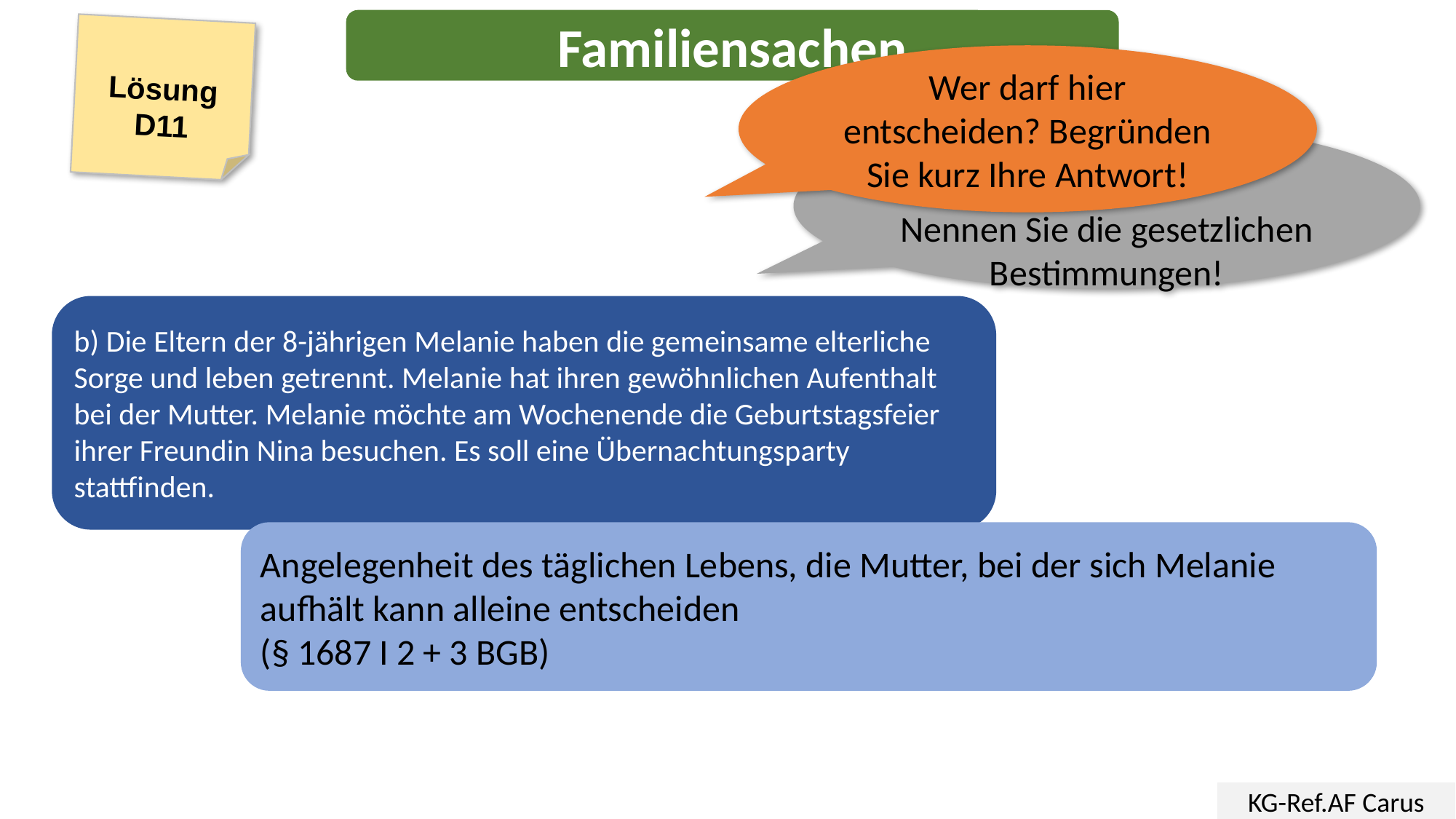

Familiensachen

Lösung
D11
Wer darf hier entscheiden? Begründen Sie kurz Ihre Antwort!

Nennen Sie die gesetzlichen Bestimmungen!
b) Die Eltern der 8-jährigen Melanie haben die gemeinsame elterliche Sorge und leben getrennt. Melanie hat ihren gewöhnlichen Aufenthalt bei der Mutter. Melanie möchte am Wochenende die Geburtstagsfeier ihrer Freundin Nina besuchen. Es soll eine Übernachtungsparty stattfinden.
Angelegenheit des täglichen Lebens, die Mutter, bei der sich Melanie aufhält kann alleine entscheiden
(§ 1687 I 2 + 3 BGB)
KG-Ref.AF Carus